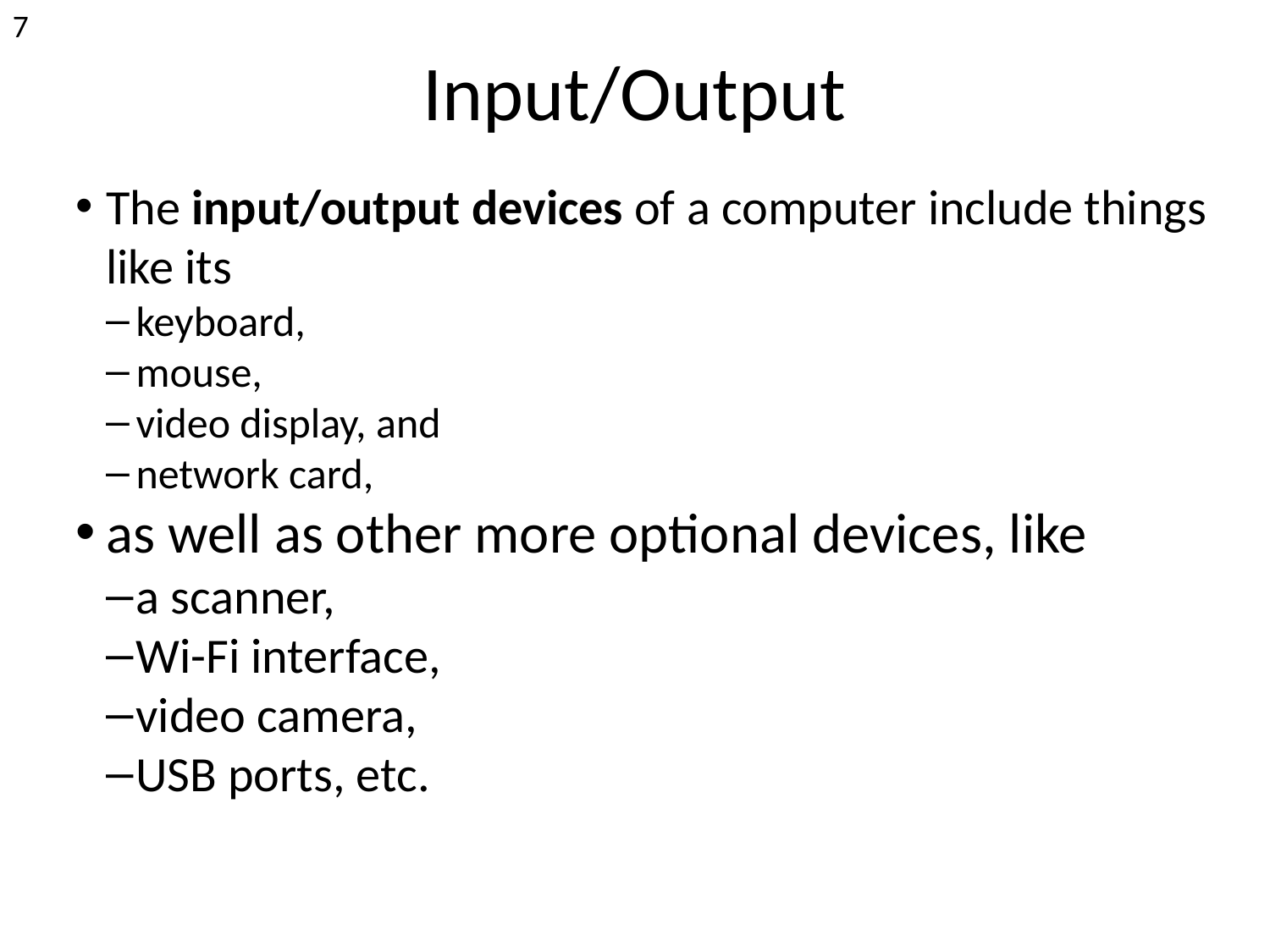

7
Input/Output
The input/output devices of a computer include things like its
keyboard,
mouse,
video display, and
network card,
as well as other more optional devices, like
a scanner,
Wi-Fi interface,
video camera,
USB ports, etc.